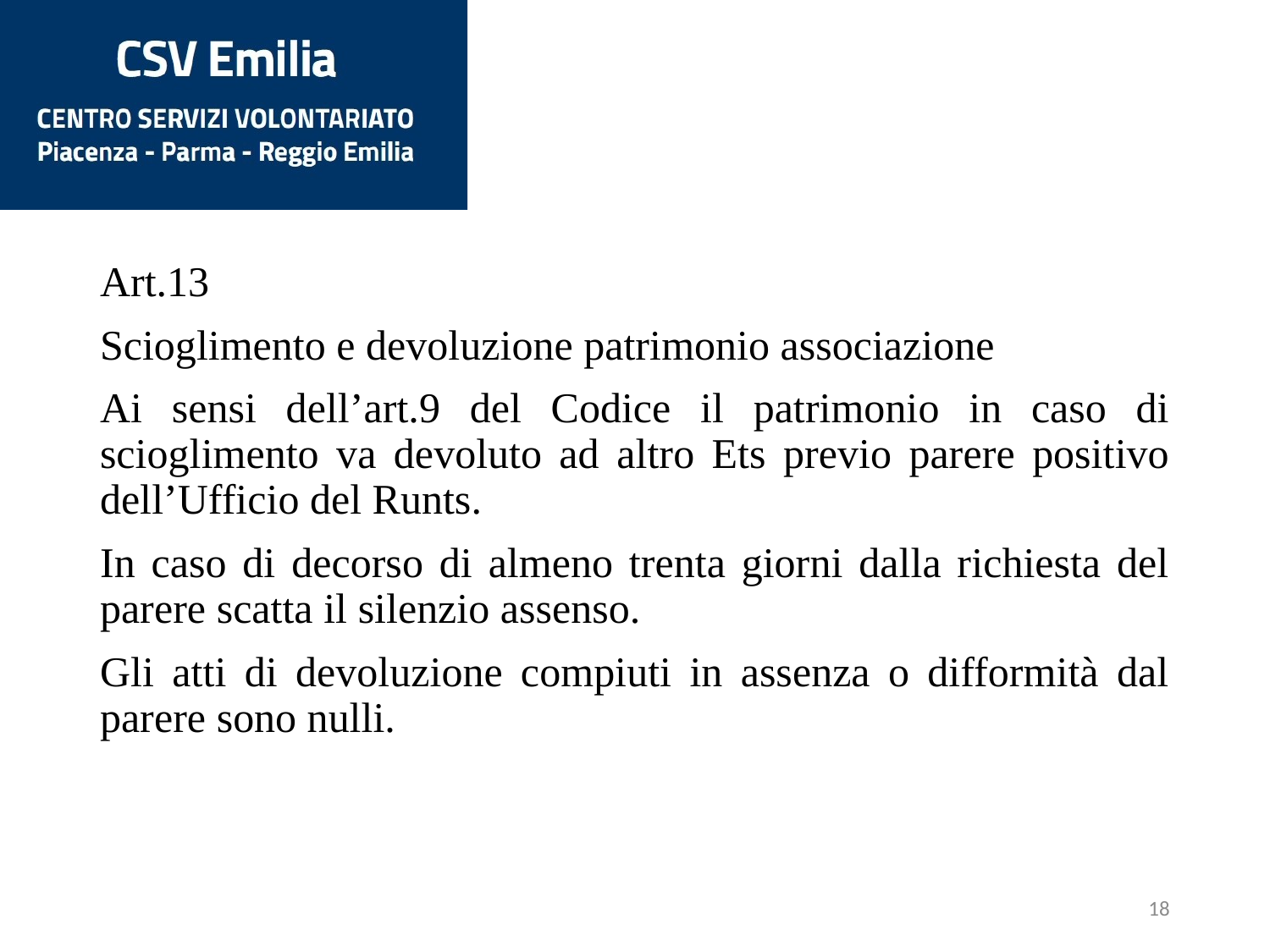

Art.13
Scioglimento e devoluzione patrimonio associazione
Ai sensi dell’art.9 del Codice il patrimonio in caso di scioglimento va devoluto ad altro Ets previo parere positivo dell’Ufficio del Runts.
In caso di decorso di almeno trenta giorni dalla richiesta del parere scatta il silenzio assenso.
Gli atti di devoluzione compiuti in assenza o difformità dal parere sono nulli.
18